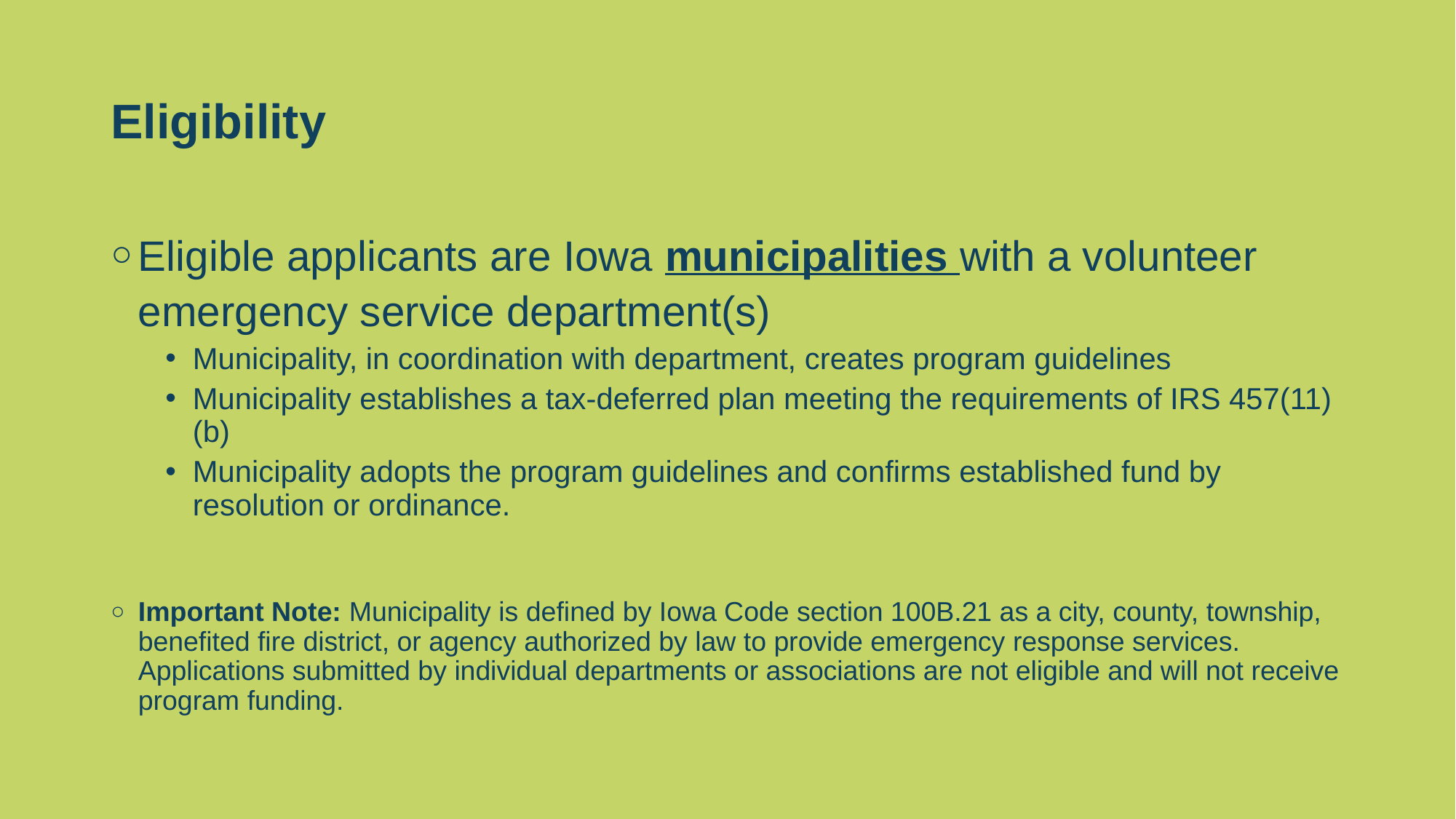

# Eligibility
Eligible applicants are Iowa municipalities with a volunteer emergency service department(s)
Municipality, in coordination with department, creates program guidelines
Municipality establishes a tax-deferred plan meeting the requirements of IRS 457(11)(b)
Municipality adopts the program guidelines and confirms established fund by resolution or ordinance.

Important Note: Municipality is defined by Iowa Code section 100B.21 as a city, county, township, benefited fire district, or agency authorized by law to provide emergency response services. Applications submitted by individual departments or associations are not eligible and will not receive program funding.